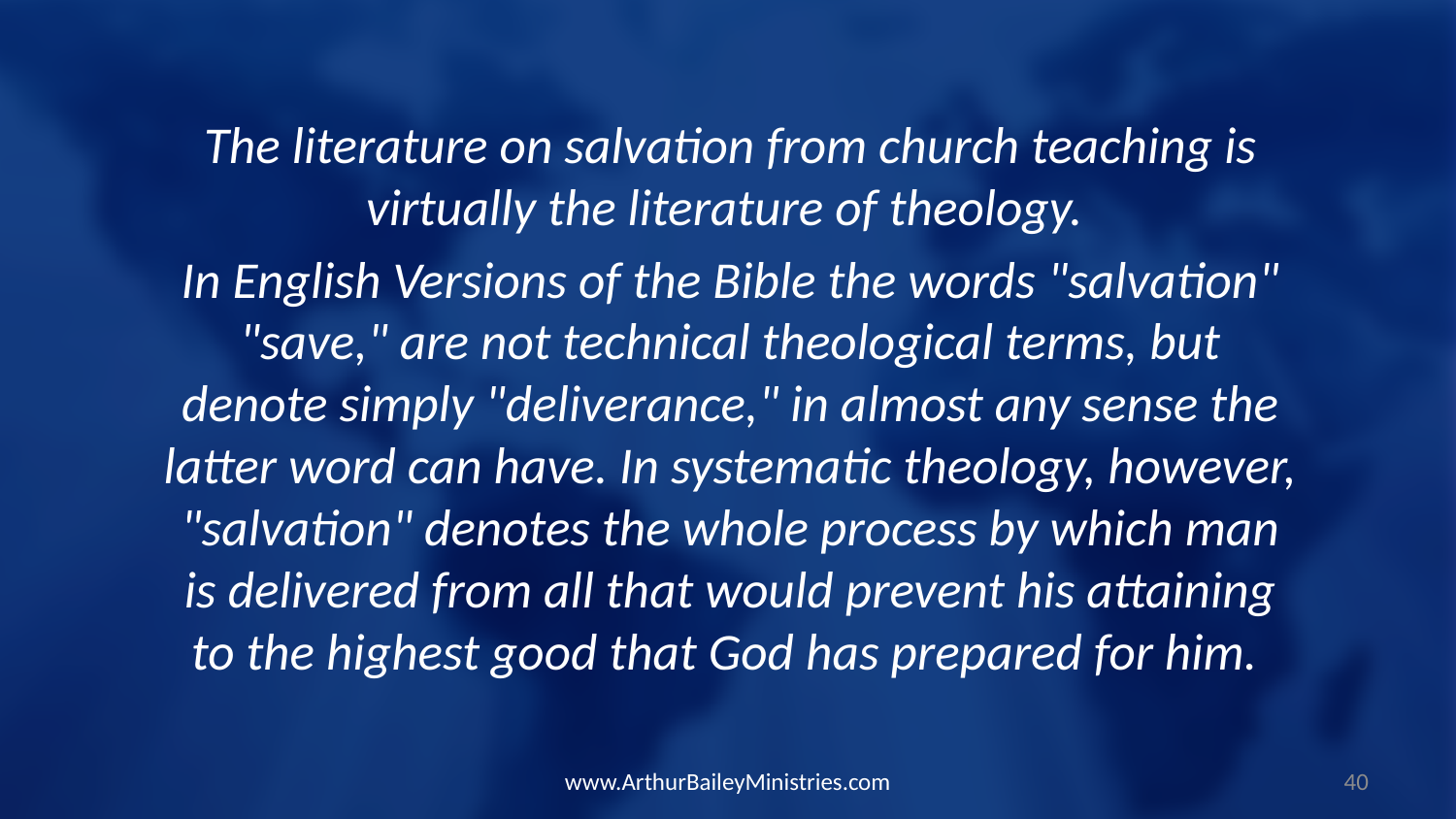

The literature on salvation from church teaching is virtually the literature of theology.
In English Versions of the Bible the words "salvation" "save," are not technical theological terms, but denote simply "deliverance," in almost any sense the latter word can have. In systematic theology, however, "salvation" denotes the whole process by which man is delivered from all that would prevent his attaining to the highest good that God has prepared for him.
www.ArthurBaileyMinistries.com
40